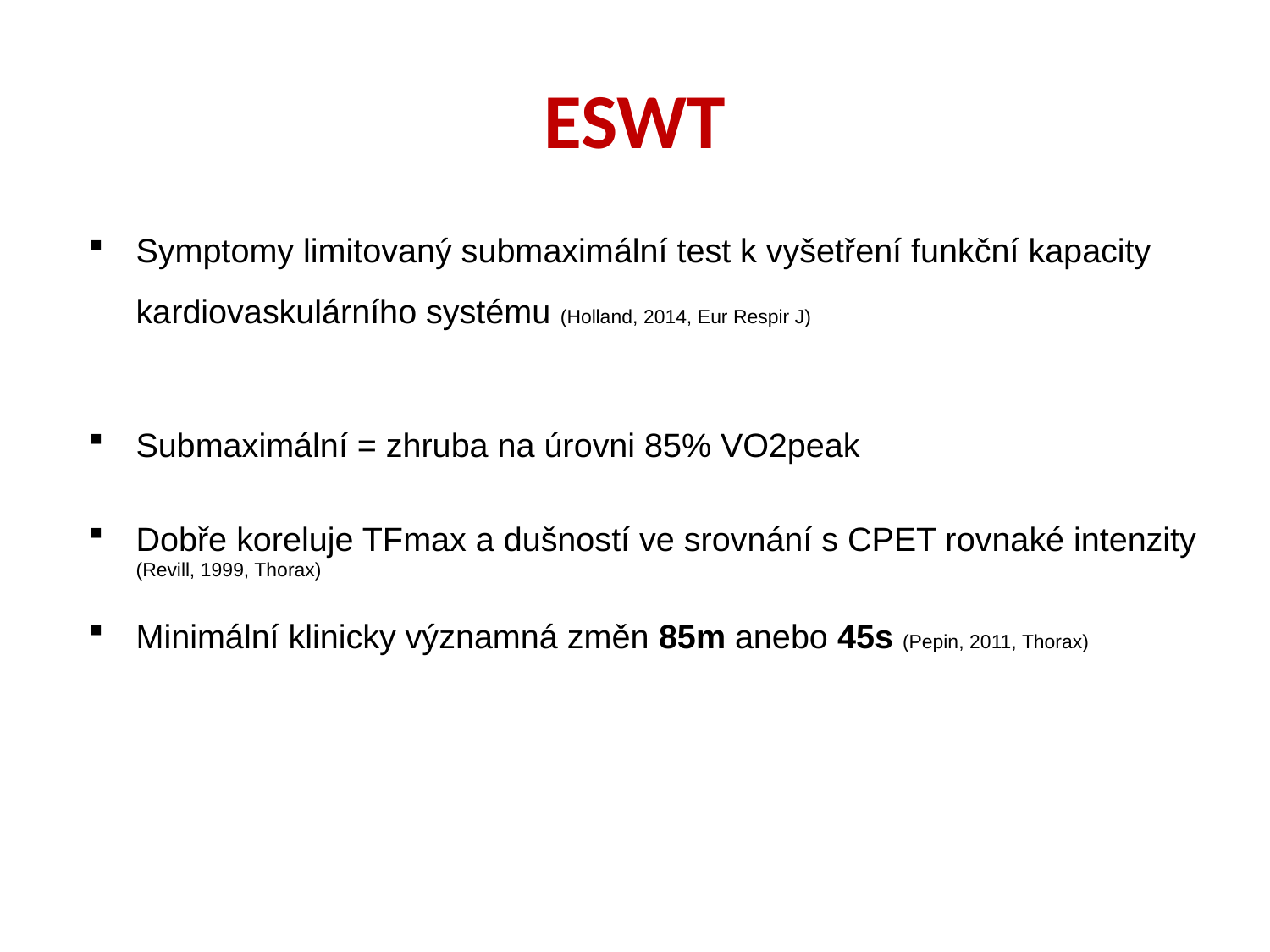

# ESWT

Symptomy limitovaný submaximální test k vyšetření funkční kapacity kardiovaskulárního systému (Holland, 2014, Eur Respir J)

Submaximální = zhruba na úrovni 85% VO2peak

Dobře koreluje TFmax a dušností ve srovnání s CPET rovnaké intenzity (Revill, 1999, Thorax)

Minimální klinicky významná změn 85m anebo 45s (Pepin, 2011, Thorax)